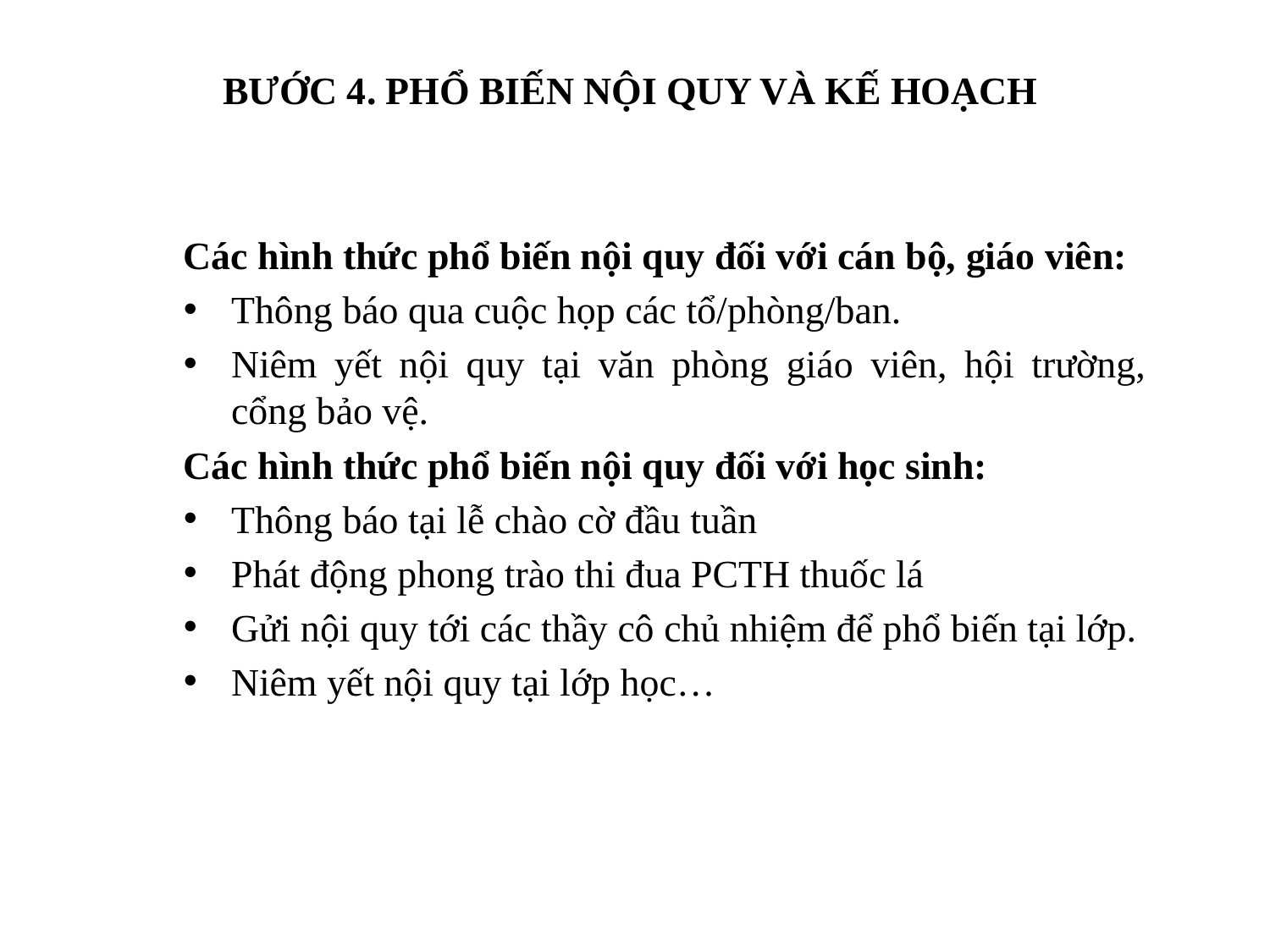

BƯỚC 4. PHỔ BIẾN NỘI QUY VÀ KẾ HOẠCH
Các hình thức phổ biến nội quy đối với cán bộ, giáo viên:
Thông báo qua cuộc họp các tổ/phòng/ban.
Niêm yết nội quy tại văn phòng giáo viên, hội trường, cổng bảo vệ.
Các hình thức phổ biến nội quy đối với học sinh:
Thông báo tại lễ chào cờ đầu tuần
Phát động phong trào thi đua PCTH thuốc lá
Gửi nội quy tới các thầy cô chủ nhiệm để phổ biến tại lớp.
Niêm yết nội quy tại lớp học…